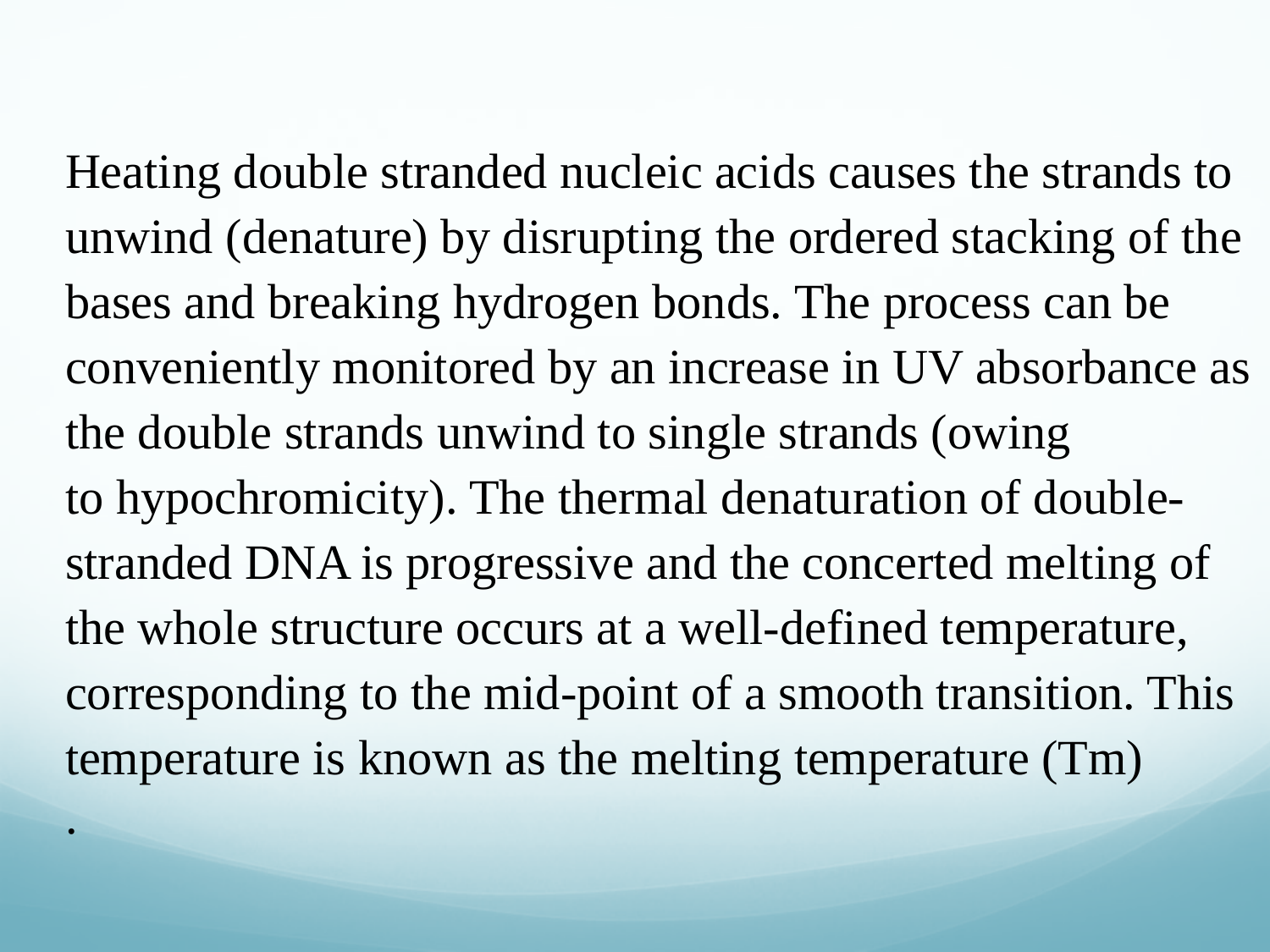

Heating double stranded nucleic acids causes the strands to unwind (denature) by disrupting the ordered stacking of the bases and breaking hydrogen bonds. The process can be conveniently monitored by an increase in UV absorbance as the double strands unwind to single strands (owing to hypochromicity). The thermal denaturation of double-stranded DNA is progressive and the concerted melting of the whole structure occurs at a well-defined temperature, corresponding to the mid-point of a smooth transition. This temperature is known as the melting temperature (Tm)
.